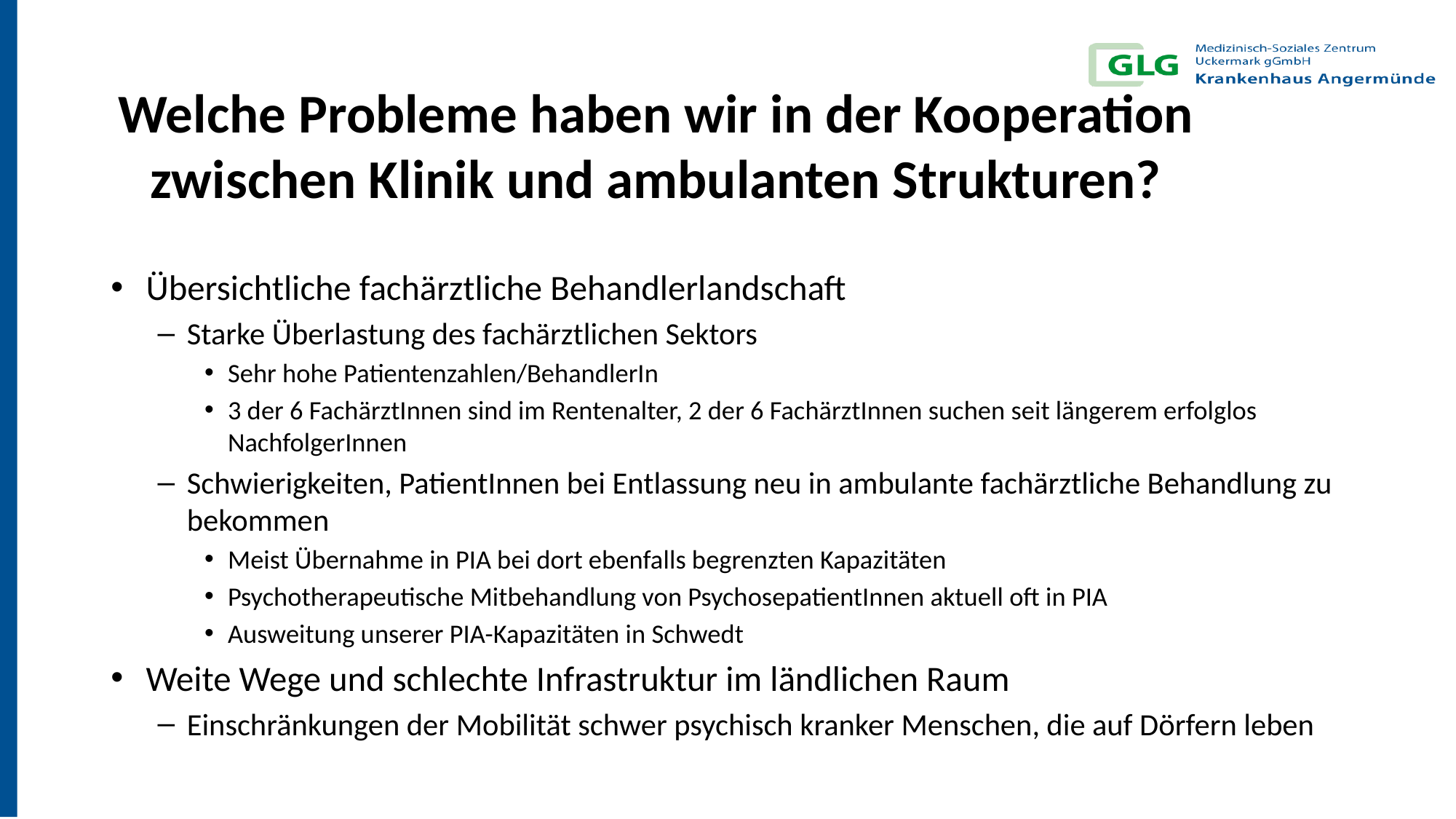

# Welche Probleme haben wir in der Kooperation zwischen Klinik und ambulanten Strukturen?
Übersichtliche fachärztliche Behandlerlandschaft
Starke Überlastung des fachärztlichen Sektors
Sehr hohe Patientenzahlen/BehandlerIn
3 der 6 FachärztInnen sind im Rentenalter, 2 der 6 FachärztInnen suchen seit längerem erfolglos NachfolgerInnen
Schwierigkeiten, PatientInnen bei Entlassung neu in ambulante fachärztliche Behandlung zu bekommen
Meist Übernahme in PIA bei dort ebenfalls begrenzten Kapazitäten
Psychotherapeutische Mitbehandlung von PsychosepatientInnen aktuell oft in PIA
Ausweitung unserer PIA-Kapazitäten in Schwedt
Weite Wege und schlechte Infrastruktur im ländlichen Raum
Einschränkungen der Mobilität schwer psychisch kranker Menschen, die auf Dörfern leben